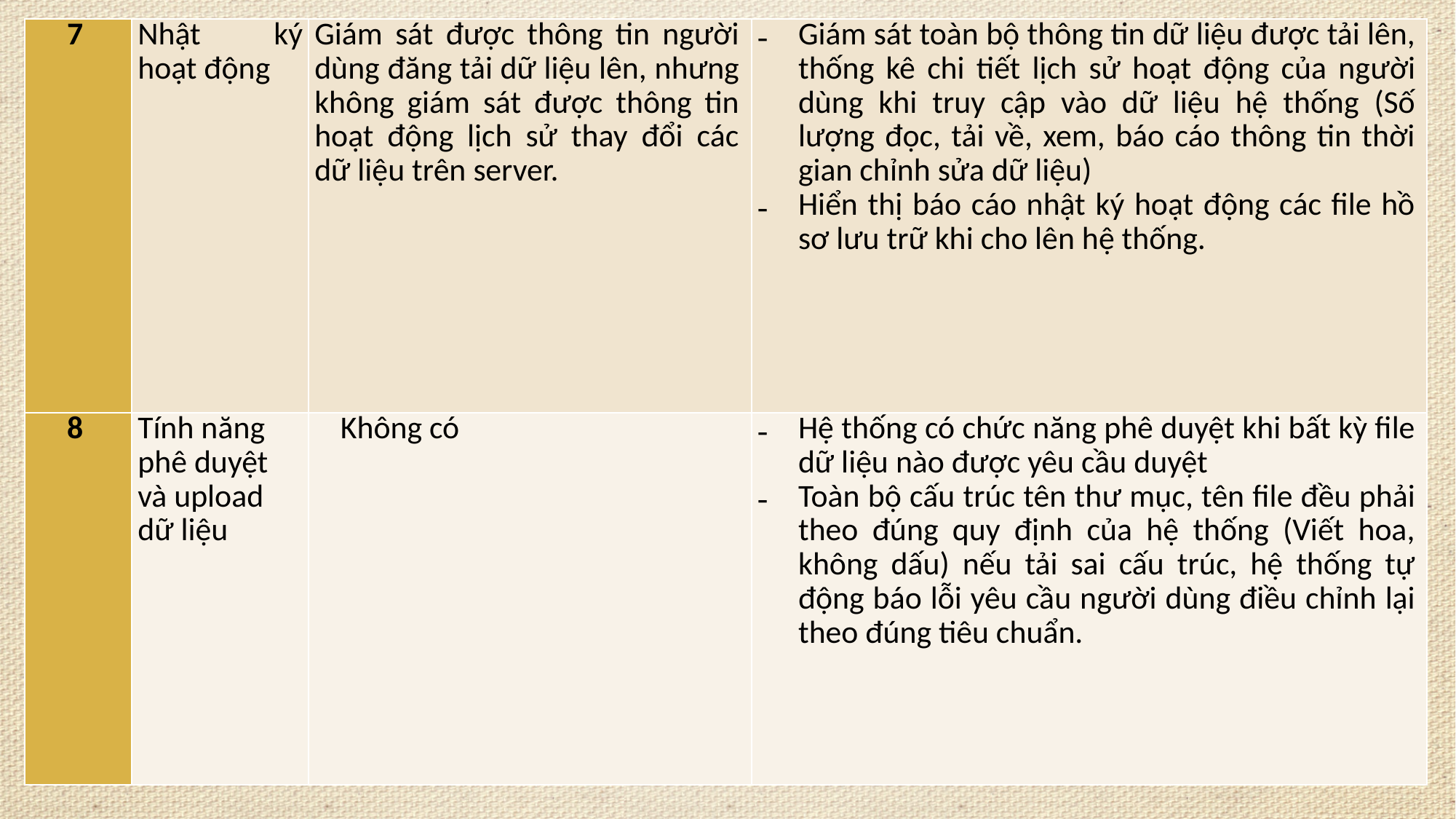

| 7 | Nhật ký hoạt động | Giám sát được thông tin người dùng đăng tải dữ liệu lên, nhưng không giám sát được thông tin hoạt động lịch sử thay đổi các dữ liệu trên server. | Giám sát toàn bộ thông tin dữ liệu được tải lên, thống kê chi tiết lịch sử hoạt động của người dùng khi truy cập vào dữ liệu hệ thống (Số lượng đọc, tải về, xem, báo cáo thông tin thời gian chỉnh sửa dữ liệu) Hiển thị báo cáo nhật ký hoạt động các file hồ sơ lưu trữ khi cho lên hệ thống. |
| --- | --- | --- | --- |
| 8 | Tính năng phê duyệt và upload dữ liệu | Không có | Hệ thống có chức năng phê duyệt khi bất kỳ file dữ liệu nào được yêu cầu duyệt Toàn bộ cấu trúc tên thư mục, tên file đều phải theo đúng quy định của hệ thống (Viết hoa, không dấu) nếu tải sai cấu trúc, hệ thống tự động báo lỗi yêu cầu người dùng điều chỉnh lại theo đúng tiêu chuẩn. |
#